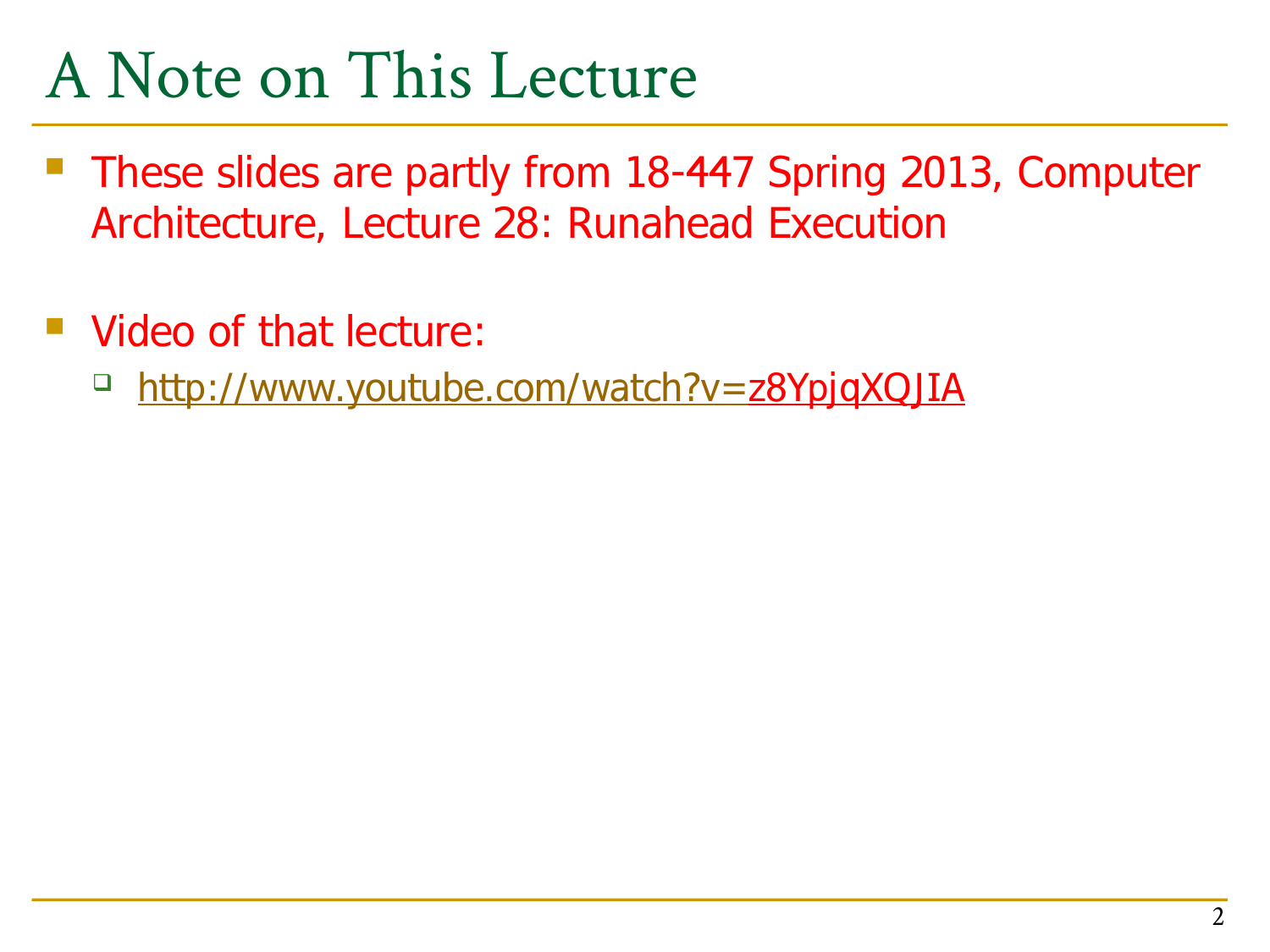

# A Note on This Lecture
These slides are partly from 18-447 Spring 2013, Computer Architecture, Lecture 28: Runahead Execution

Video of that lecture:
http://www.youtube.com/watch?v=z8YpjqXQJIA
2